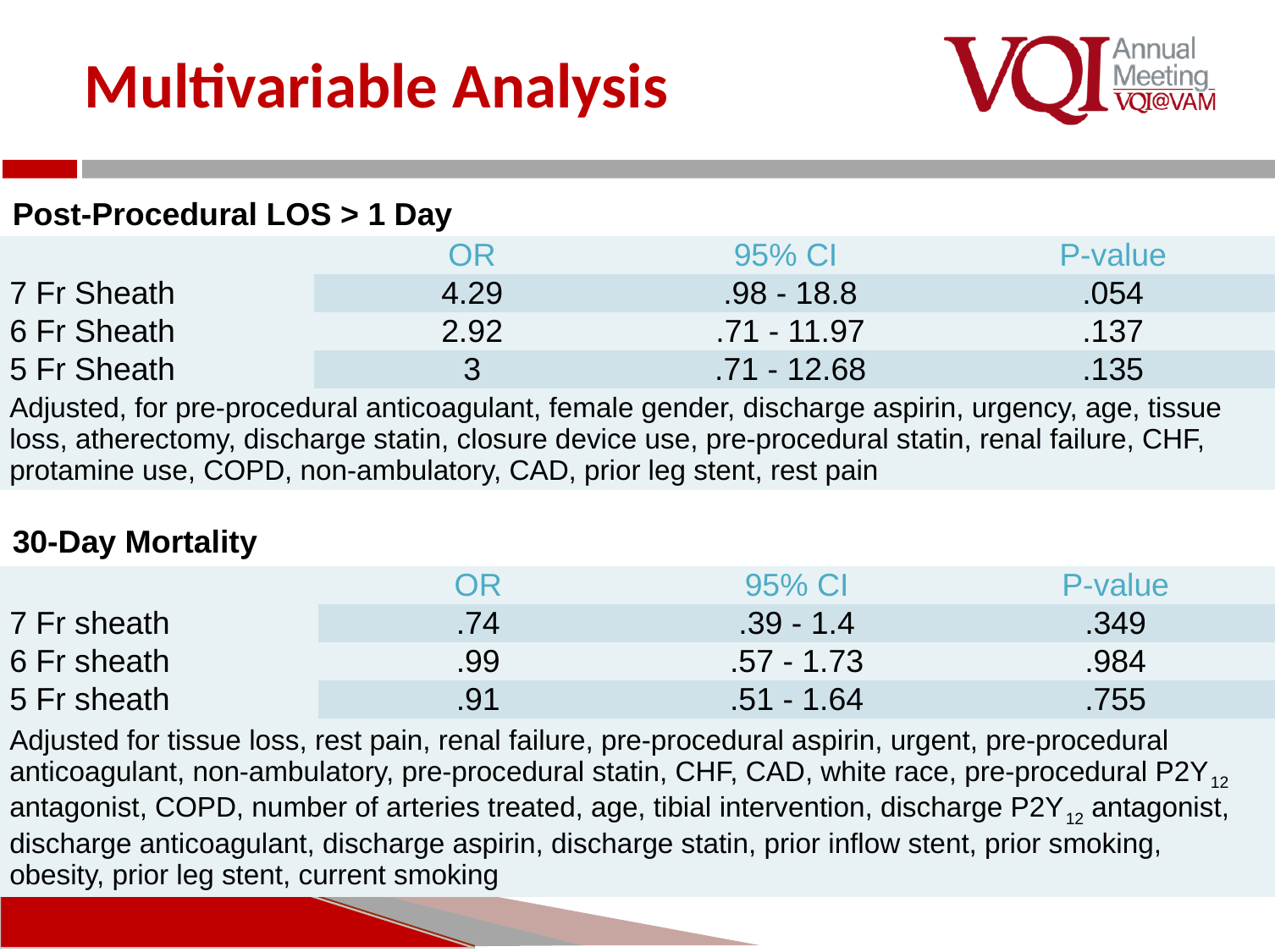

# Multivariable Analysis
Post-Procedural LOS > 1 Day
|  | OR | 95% CI | P-value |
| --- | --- | --- | --- |
| 7 Fr Sheath | 4.29 | .98 - 18.8 | .054 |
| 6 Fr Sheath | 2.92 | .71 - 11.97 | .137 |
| 5 Fr Sheath | 3 | .71 - 12.68 | .135 |
| Adjusted, for pre-procedural anticoagulant, female gender, discharge aspirin, urgency, age, tissue loss, atherectomy, discharge statin, closure device use, pre-procedural statin, renal failure, CHF, protamine use, COPD, non-ambulatory, CAD, prior leg stent, rest pain |  |  |  |
30-Day Mortality
|  | OR | 95% CI | P-value |
| --- | --- | --- | --- |
| 7 Fr sheath | .74 | .39 - 1.4 | .349 |
| 6 Fr sheath | .99 | .57 - 1.73 | .984 |
| 5 Fr sheath | .91 | .51 - 1.64 | .755 |
| Adjusted for tissue loss, rest pain, renal failure, pre-procedural aspirin, urgent, pre-procedural anticoagulant, non-ambulatory, pre-procedural statin, CHF, CAD, white race, pre-procedural P2Y12 antagonist, COPD, number of arteries treated, age, tibial intervention, discharge P2Y12 antagonist, discharge anticoagulant, discharge aspirin, discharge statin, prior inflow stent, prior smoking, obesity, prior leg stent, current smoking |  |  |  |